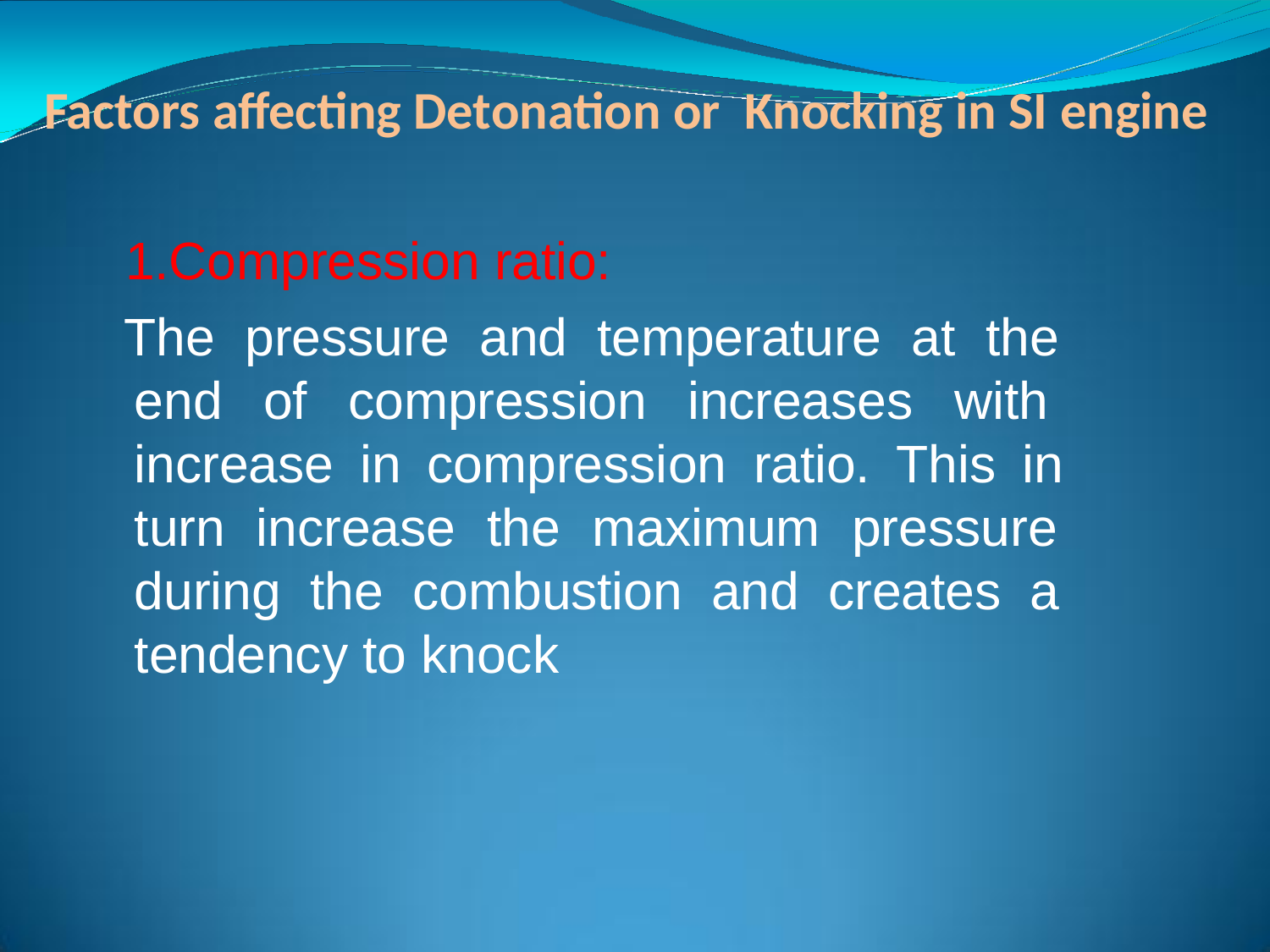

Factors affecting Detonation or  Knocking in SI engine
1.Compression ratio:
The pressure and temperature at the  end of compression increases with  increase in compression ratio. This in  turn increase the maximum pressure  during the combustion and creates a  tendency to knock